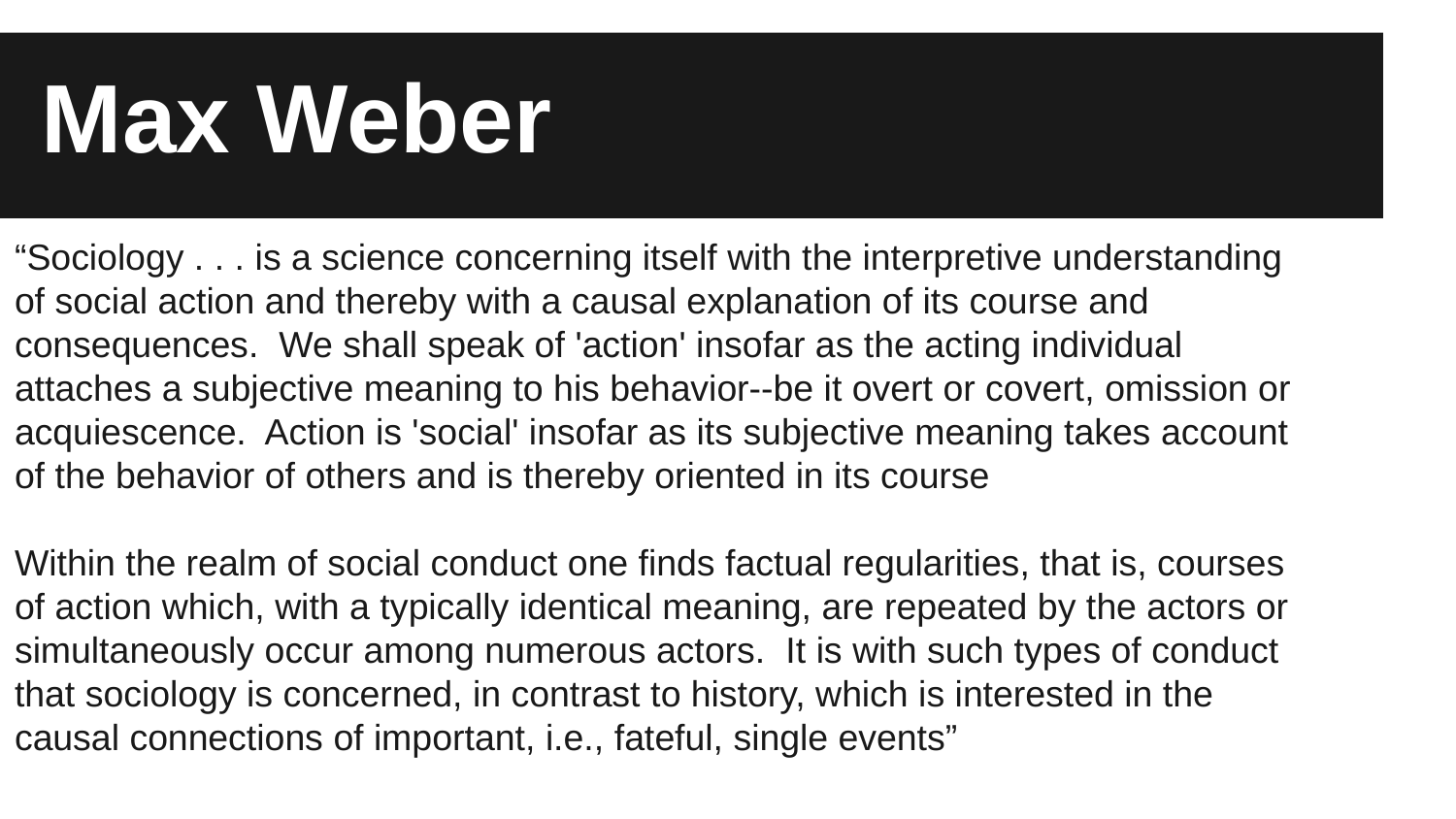

# Max Weber
“Sociology . . . is a science concerning itself with the interpretive understanding of social action and thereby with a causal explanation of its course and consequences.  We shall speak of 'action' insofar as the acting individual attaches a subjective meaning to his behavior--be it overt or covert, omission or acquiescence.  Action is 'social' insofar as its subjective meaning takes account of the behavior of others and is thereby oriented in its course
Within the realm of social conduct one finds factual regularities, that is, courses of action which, with a typically identical meaning, are repeated by the actors or simultaneously occur among numerous actors.  It is with such types of conduct that sociology is concerned, in contrast to history, which is interested in the causal connections of important, i.e., fateful, single events”